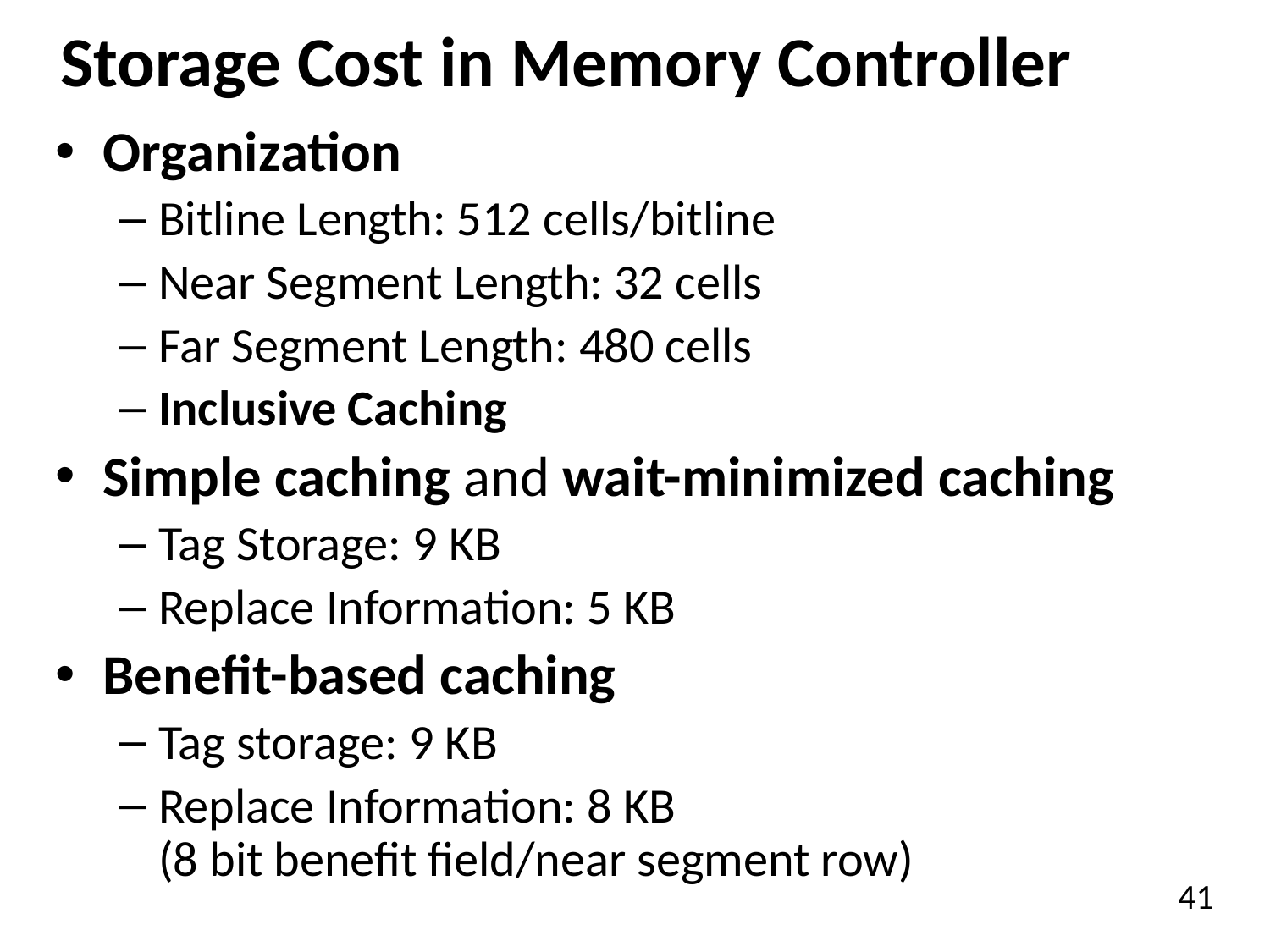

# Storage Cost in Memory Controller
Organization
Bitline Length: 512 cells/bitline
Near Segment Length: 32 cells
Far Segment Length: 480 cells
Inclusive Caching
Simple caching and wait-minimized caching
Tag Storage: 9 KB
Replace Information: 5 KB
Benefit-based caching
Tag storage: 9 KB
Replace Information: 8 KB                                              (8 bit benefit field/near segment row)